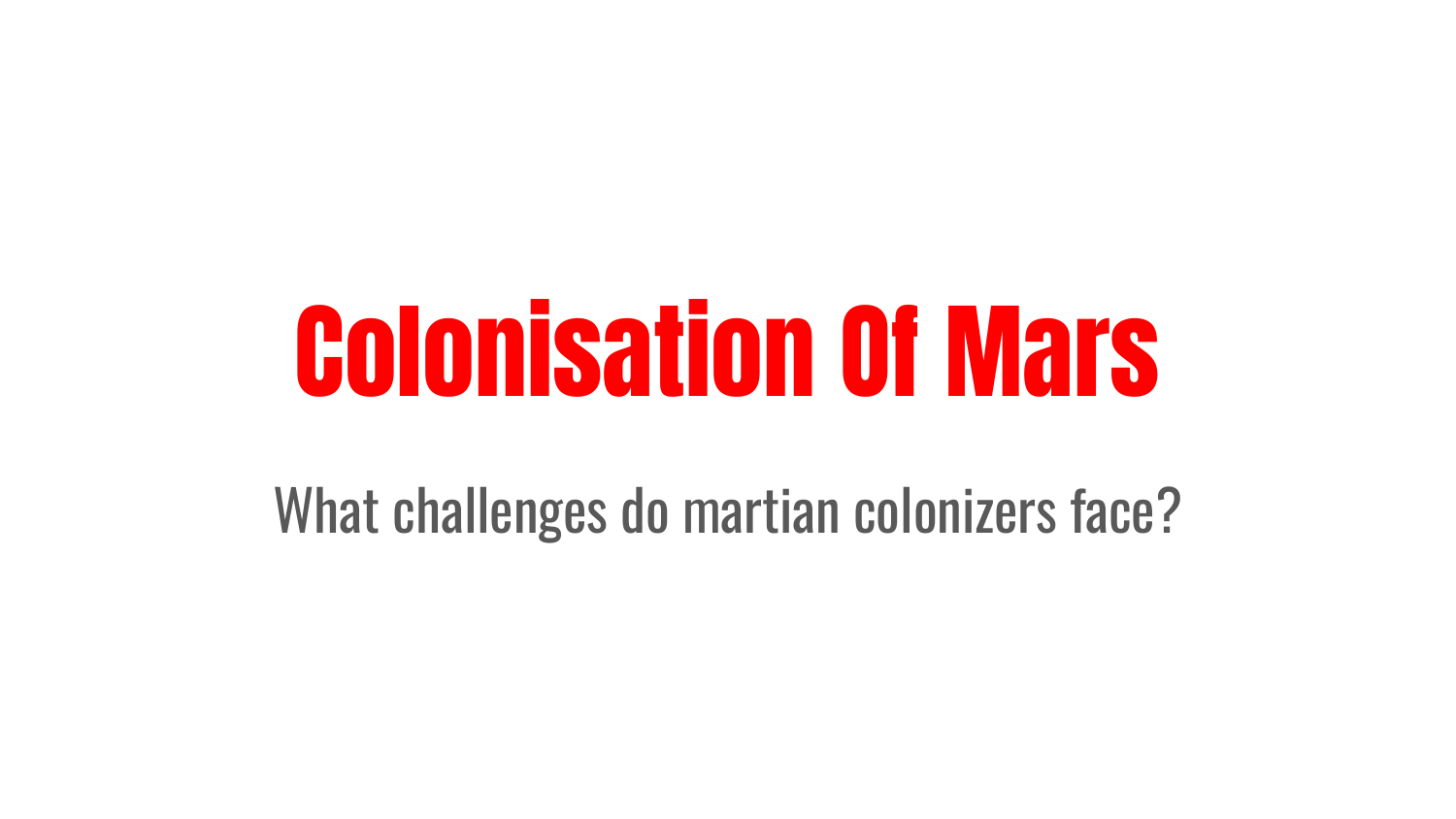

# Colonisation Of Mars
What challenges do martian colonizers face?